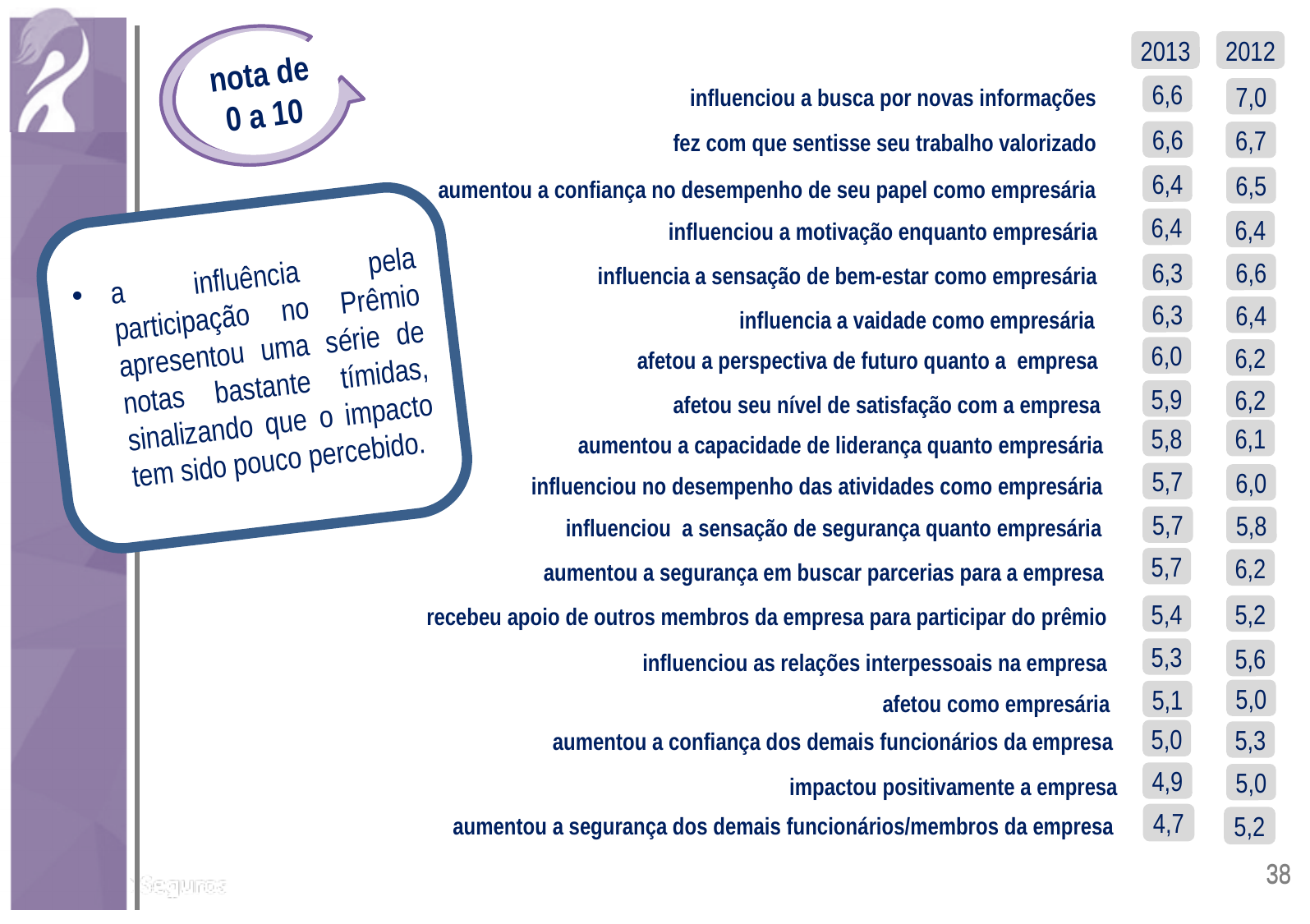

2012
2013
nota de 0 a 10
influenciou a busca por novas informações
6,6
7,0
fez com que sentisse seu trabalho valorizado
6,6
6,7
aumentou a confiança no desempenho de seu papel como empresária
6,4
6,5
influenciou a motivação enquanto empresária
6,4
6,4
a influência pela participação no Prêmio apresentou uma série de notas bastante tímidas, sinalizando que o impacto tem sido pouco percebido.
influencia a sensação de bem-estar como empresária
6,3
6,6
influencia a vaidade como empresária
6,3
6,4
afetou a perspectiva de futuro quanto a  empresa
6,0
6,2
afetou seu nível de satisfação com a empresa
5,9
6,2
aumentou a capacidade de liderança quanto empresária
5,8
6,1
influenciou no desempenho das atividades como empresária
5,7
6,0
influenciou  a sensação de segurança quanto empresária
5,7
5,8
aumentou a segurança em buscar parcerias para a empresa
5,7
6,2
recebeu apoio de outros membros da empresa para participar do prêmio
5,2
5,4
influenciou as relações interpessoais na empresa
5,3
5,6
afetou como empresária
5,0
5,1
aumentou a confiança dos demais funcionários da empresa
5,0
5,3
impactou positivamente a empresa
4,9
5,0
aumentou a segurança dos demais funcionários/membros da empresa
4,7
5,2